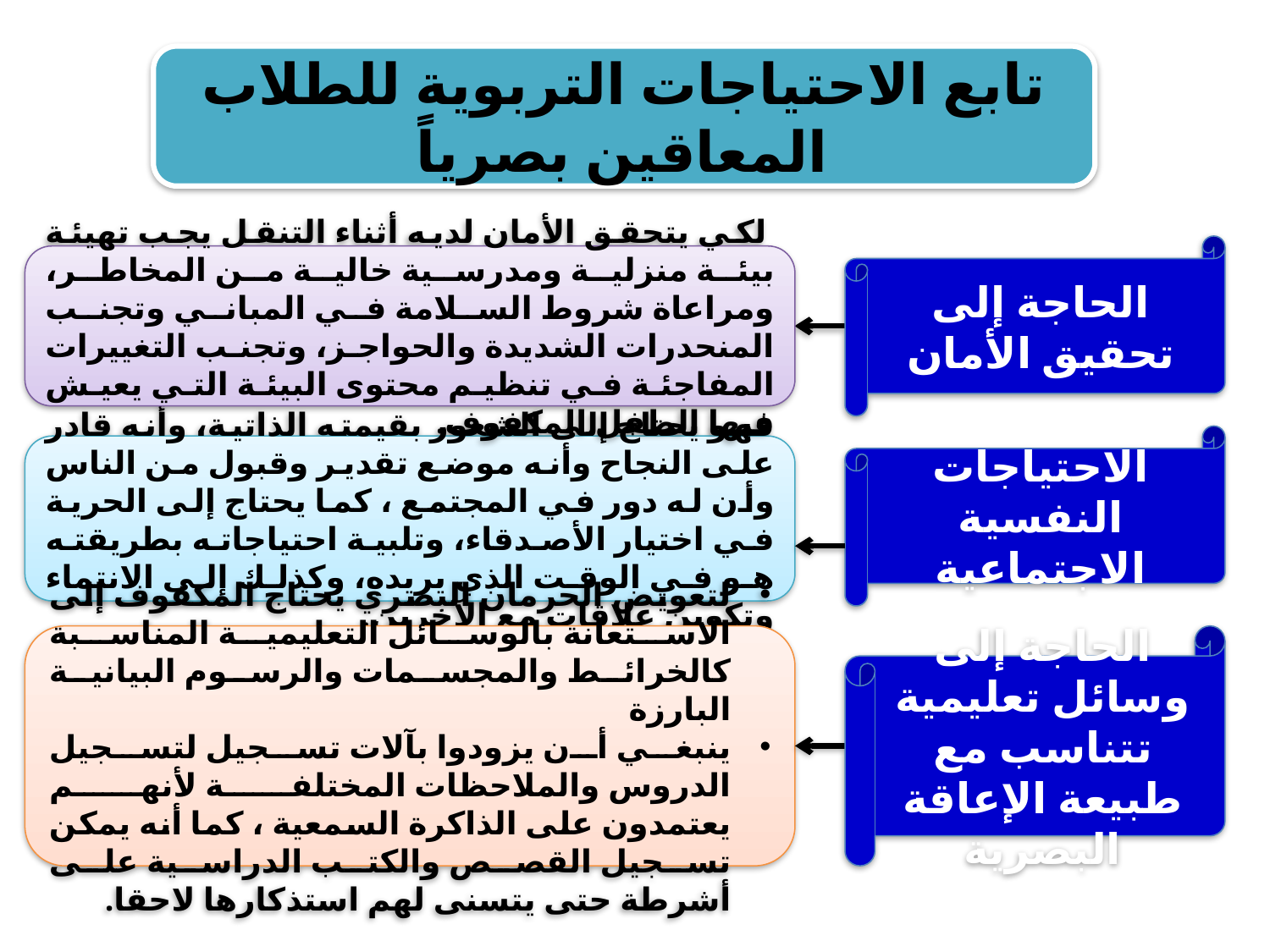

تابع الاحتياجات التربوية للطلاب المعاقين بصرياً
الحاجة إلى تحقيق الأمان
 لكي يتحقق الأمان لديه أثناء التنقل يجب تهيئة بيئة منزلية ومدرسية خالية من المخاطر، ومراعاة شروط السلامة في المباني وتجنب المنحدرات الشديدة والحواجز، وتجنب التغييرات المفاجئة في تنظيم محتوى البيئة التي يعيش فيها الطفل المكفوف.
الاحتياجات النفسية الاجتماعية

فهو يحتاج إلى الشعور بقيمته الذاتية، وأنه قادر على النجاح وأنه موضع تقدير وقبول من الناس وأن له دور في المجتمع ، كما يحتاج إلى الحرية في اختيار الأصدقاء، وتلبية احتياجاته بطريقته هو في الوقت الذي يريده، وكذلك إلى الانتماء وتكوين علاقات مع الآخرين.

لتعويض الحرمان البصري يحتاج المكفوف إلى الاستعانة بالوسائل التعليمية المناسبة كالخرائط والمجسمات والرسوم البيانية البارزة
ينبغي أن يزودوا بآلات تسجيل لتسجيل الدروس والملاحظات المختلفة لأنهم يعتمدون على الذاكرة السمعية ، كما أنه يمكن تسجيل القصص والكتب الدراسية على أشرطة حتى يتسنى لهم استذكارها لاحقا.

الحاجة إلى وسائل تعليمية تتناسب مع طبيعة الإعاقة البصرية